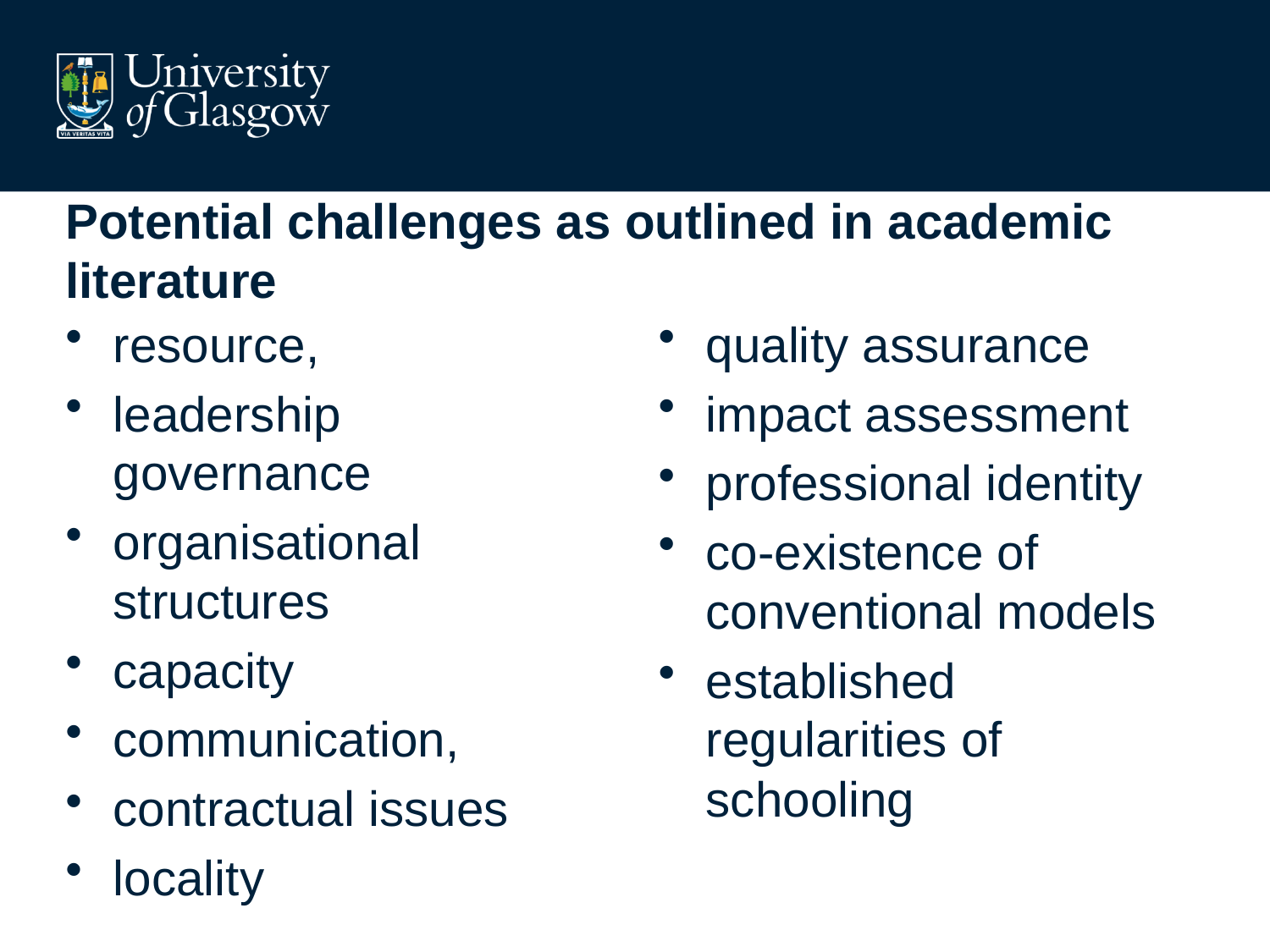

# Potential challenges as outlined in academic literature
resource,
leadership governance
organisational structures
capacity
communication,
contractual issues
locality

quality assurance
impact assessment
professional identity
co-existence of conventional models
established regularities of schooling